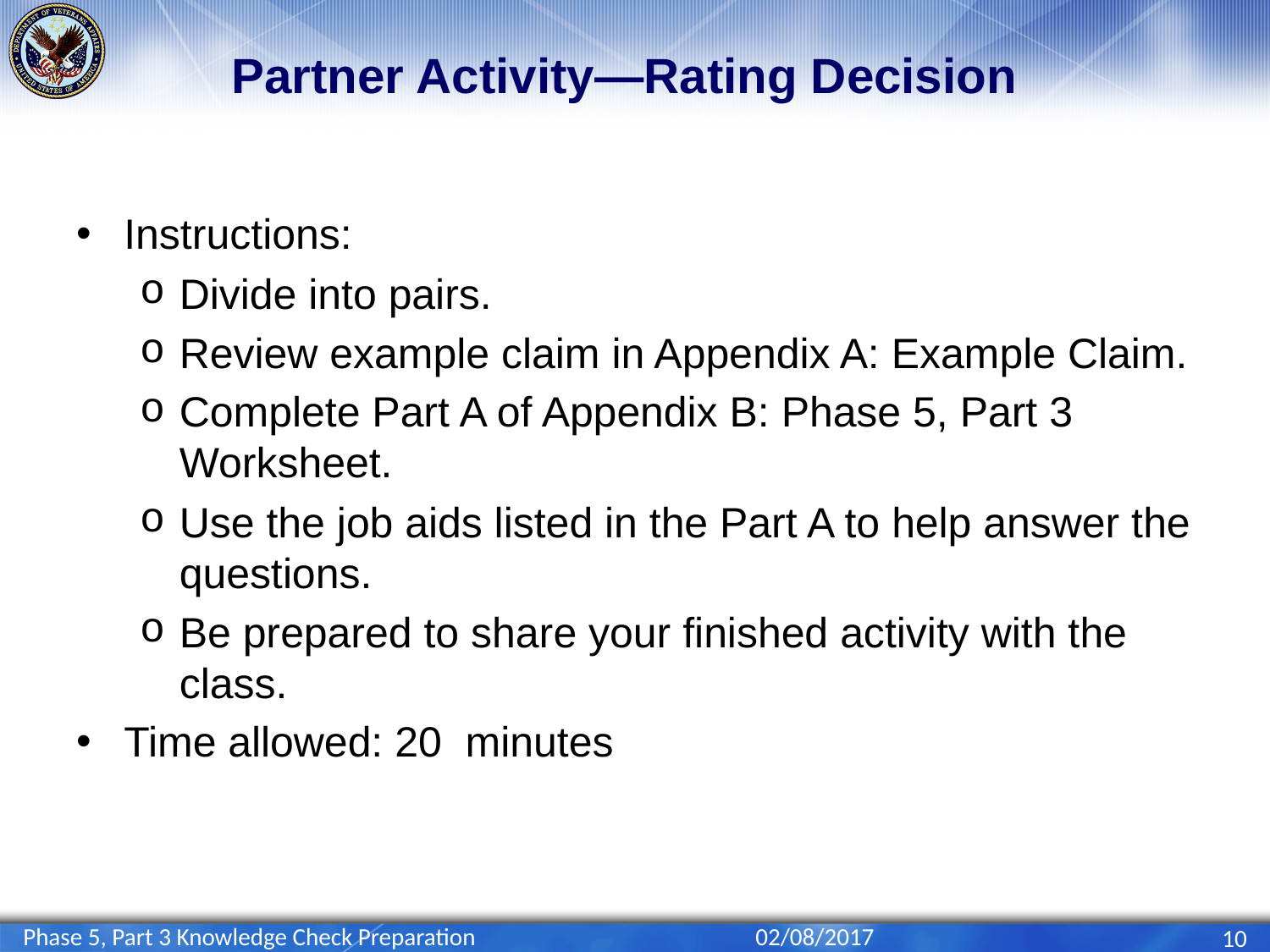

# Partner Activity—Rating Decision
Instructions:
Divide into pairs.
Review example claim in Appendix A: Example Claim.
Complete Part A of Appendix B: Phase 5, Part 3 Worksheet.
Use the job aids listed in the Part A to help answer the questions.
Be prepared to share your finished activity with the class.
Time allowed: 20  minutes
Phase 5, Part 3 Knowledge Check Preparation
02/08/2017
10